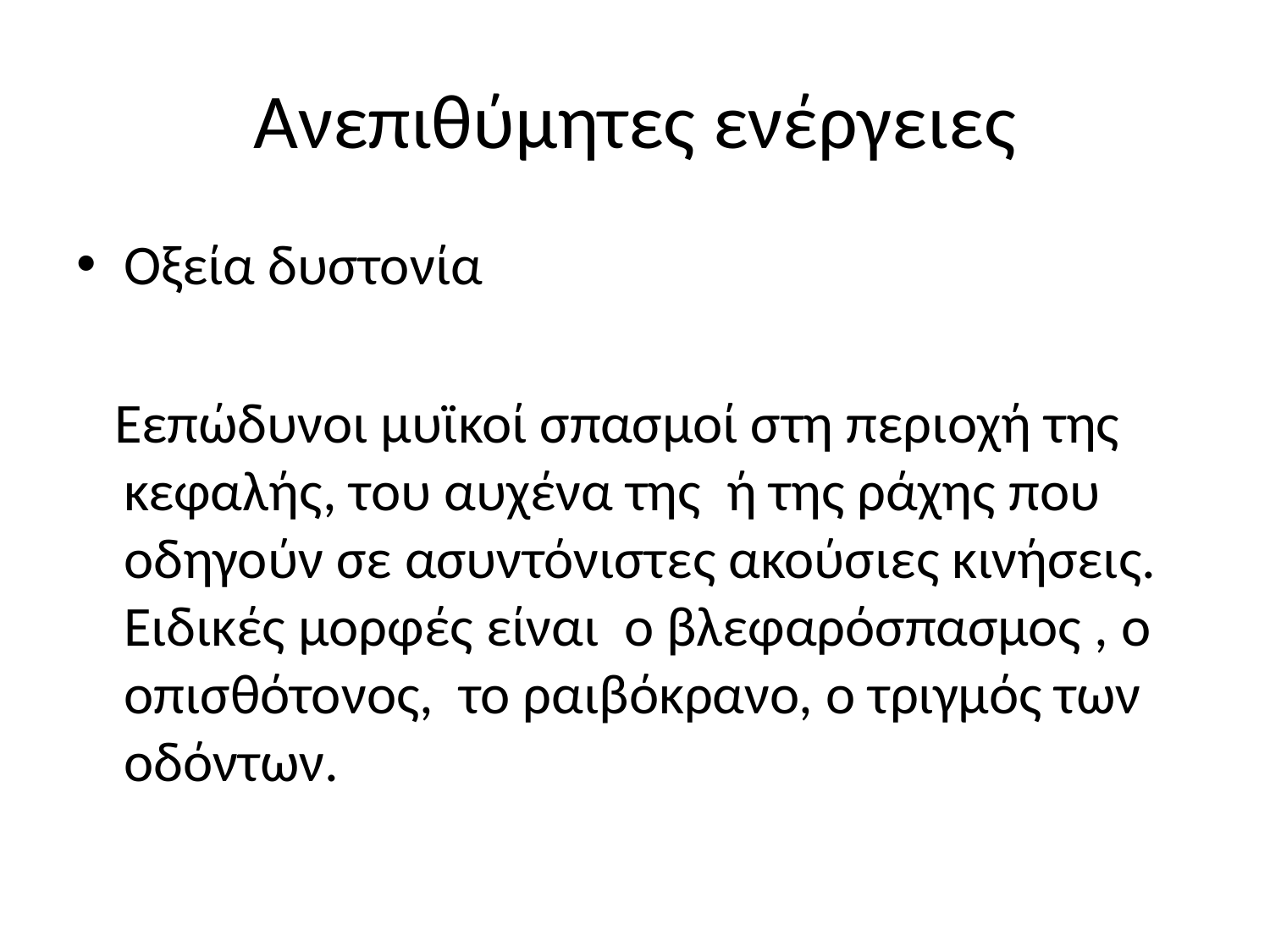

# Ανεπιθύμητες ενέργειες
Οξεία δυστονία

   Eεπώδυνοι μυϊκοί σπασμοί στη περιοχή της κεφαλής, του αυχένα της  ή της ράχης που οδηγούν σε ασυντόνιστες ακούσιες κινήσεις. Ειδικές μορφές είναι  ο βλεφαρόσπασμος , ο οπισθότονος,  το ραιβόκρανο, ο τριγμός των οδόντων.